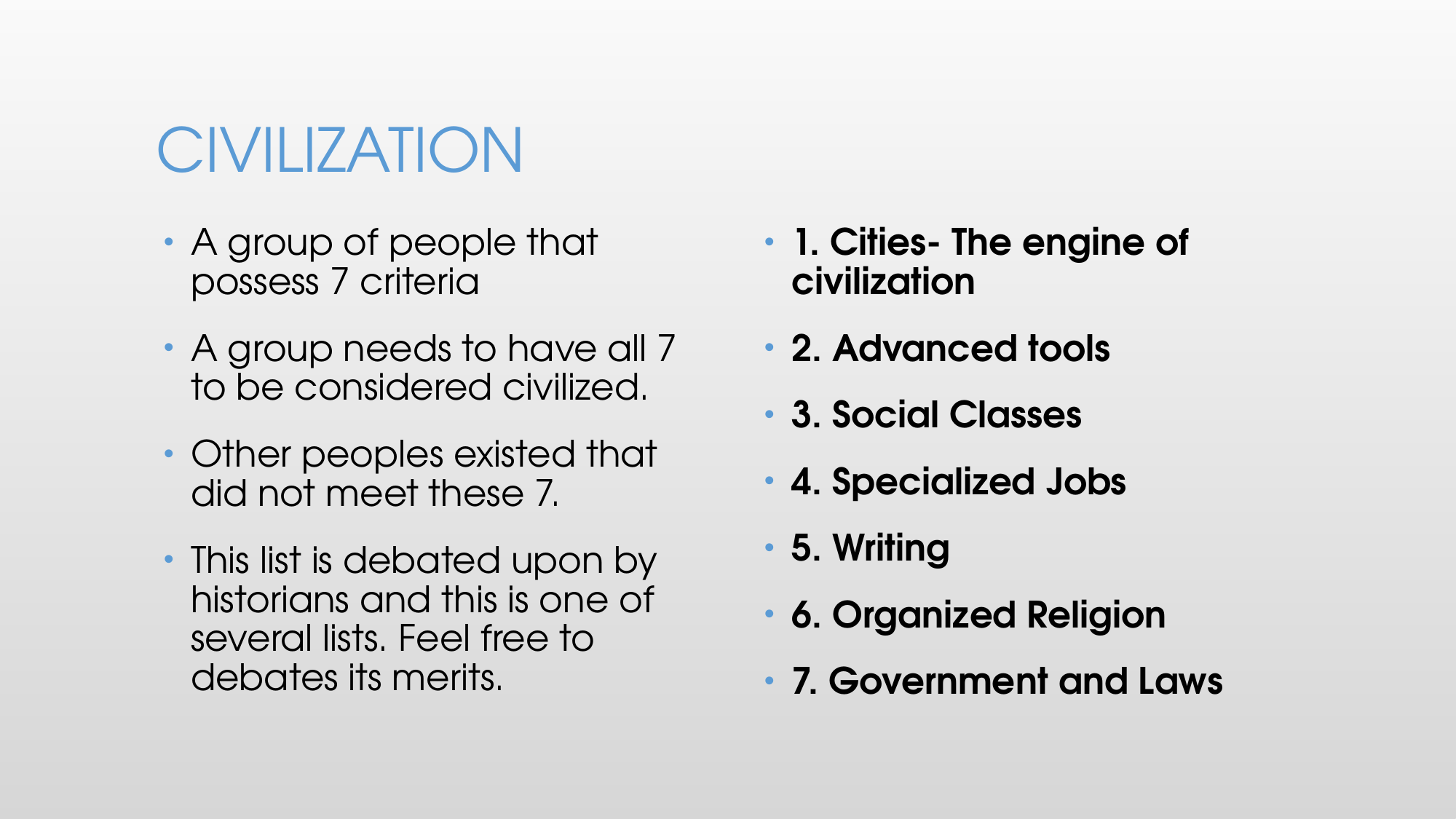

# Civilization
A group of people that possess 7 criteria
A group needs to have all 7 to be considered civilized.
Other peoples existed that did not meet these 7.
This list is debated upon by historians and this is one of several lists. Feel free to debates its merits.
1. Cities- The engine of civilization
2. Advanced tools
3. Social Classes
4. Specialized Jobs
5. Writing
6. Organized Religion
7. Government and Laws